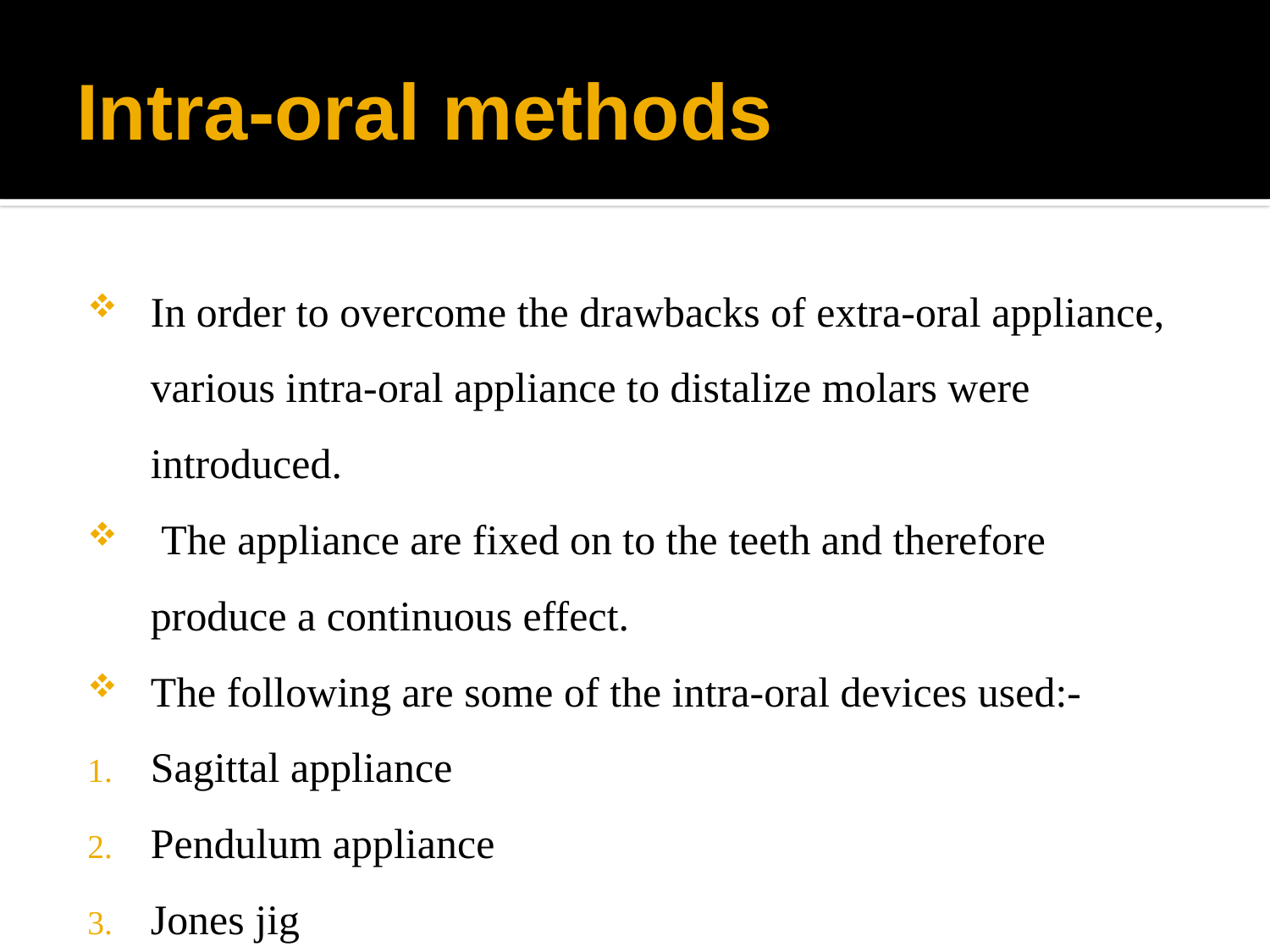

# Intra-oral methods
In order to overcome the drawbacks of extra-oral appliance, various intra-oral appliance to distalize molars were introduced.
 The appliance are fixed on to the teeth and therefore produce a continuous effect.
The following are some of the intra-oral devices used:-
Sagittal appliance
Pendulum appliance
Jones jig